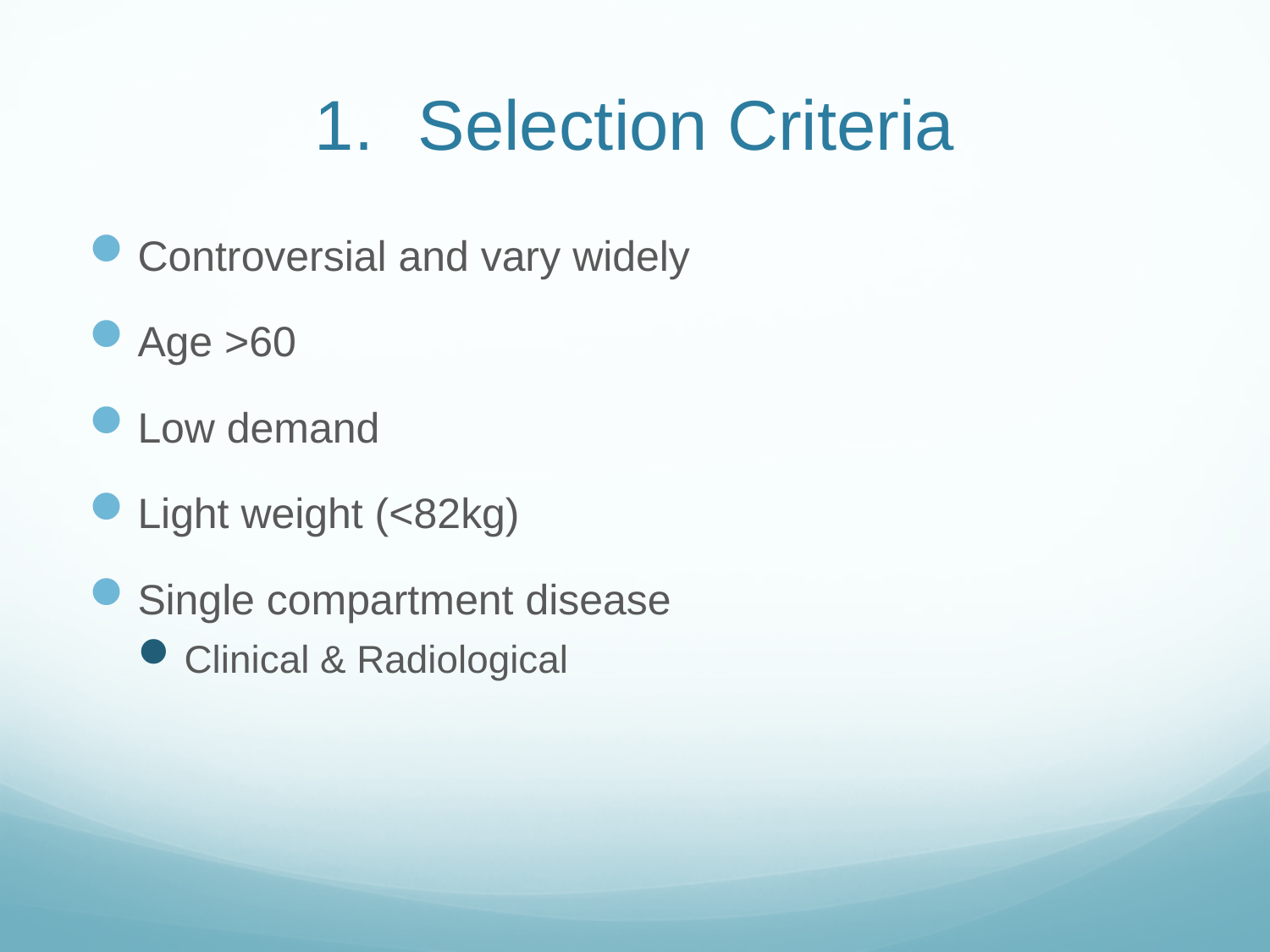

# Selection Criteria
Controversial and vary widely
Age >60
Low demand
Light weight (<82kg)
Single compartment disease
Clinical & Radiological